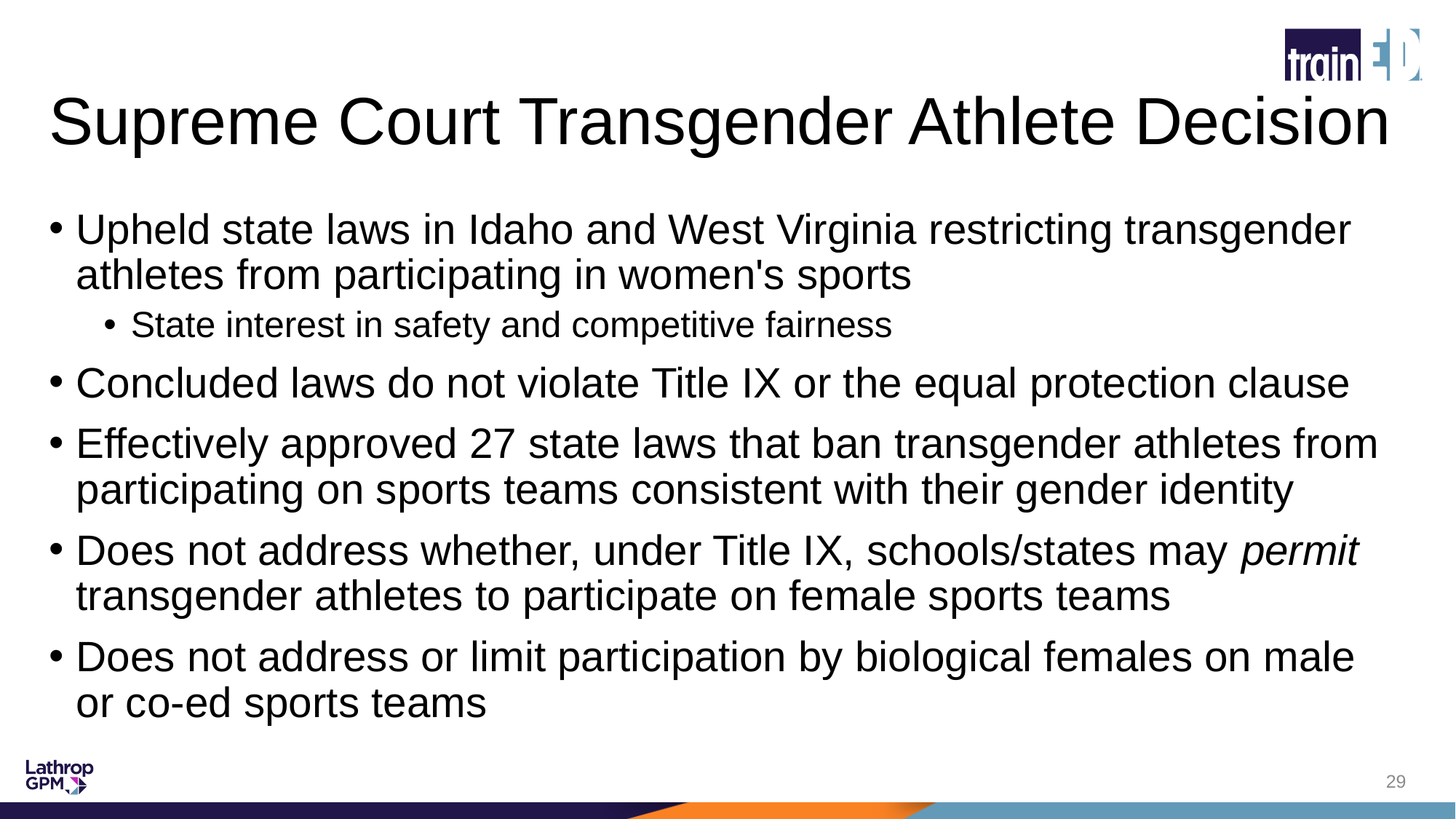

# Supreme Court Transgender Athlete Decision
Upheld state laws in Idaho and West Virginia restricting transgender athletes from participating in women's sports
State interest in safety and competitive fairness
Concluded laws do not violate Title IX or the equal protection clause
Effectively approved 27 state laws that ban transgender athletes from participating on sports teams consistent with their gender identity
Does not address whether, under Title IX, schools/states may permit transgender athletes to participate on female sports teams
Does not address or limit participation by biological females on male or co-ed sports teams
29